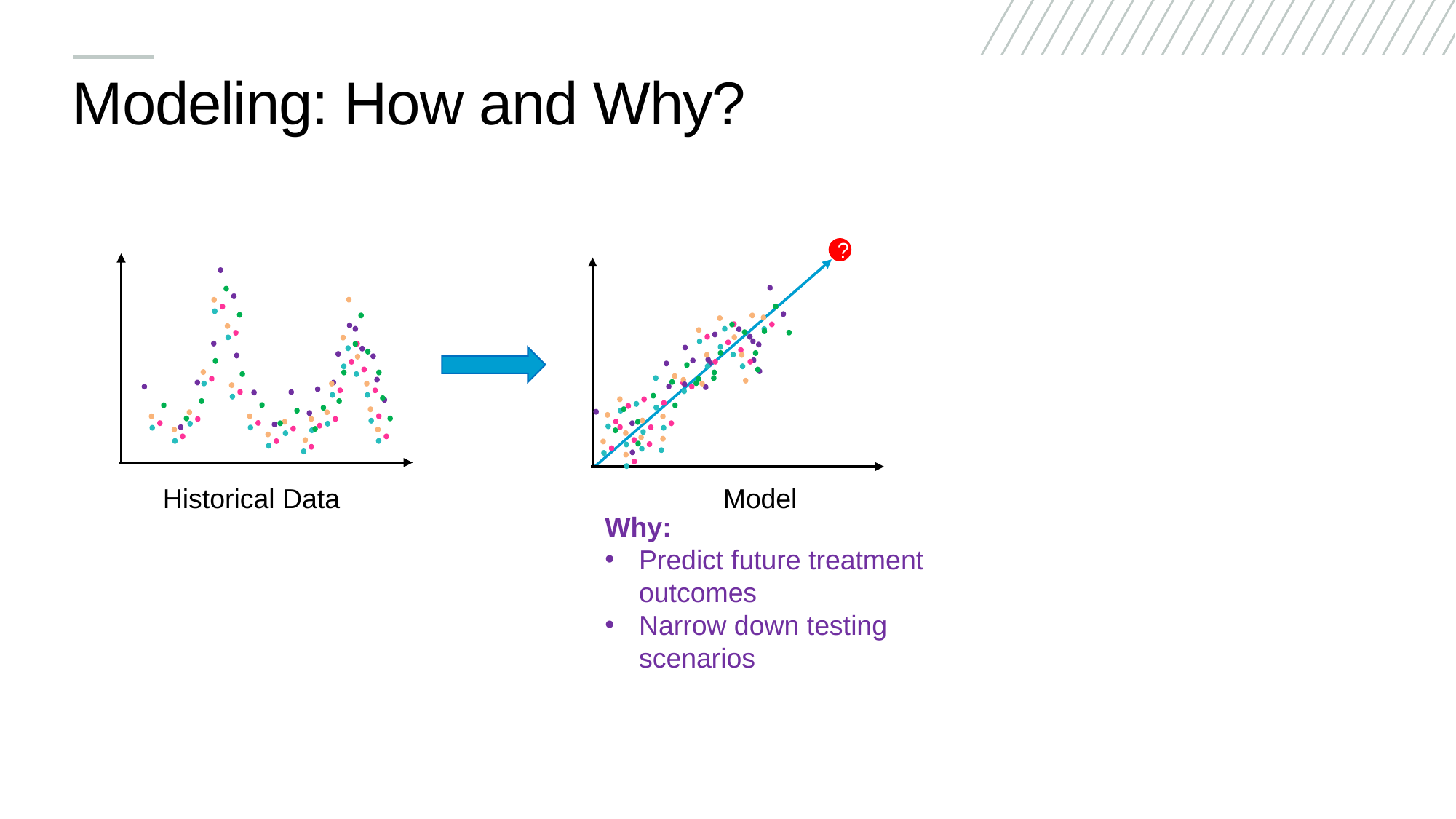

# Modeling: How and Why?
?

Historical Data
Model
Why:
Predict future treatment outcomes
Narrow down testing scenarios